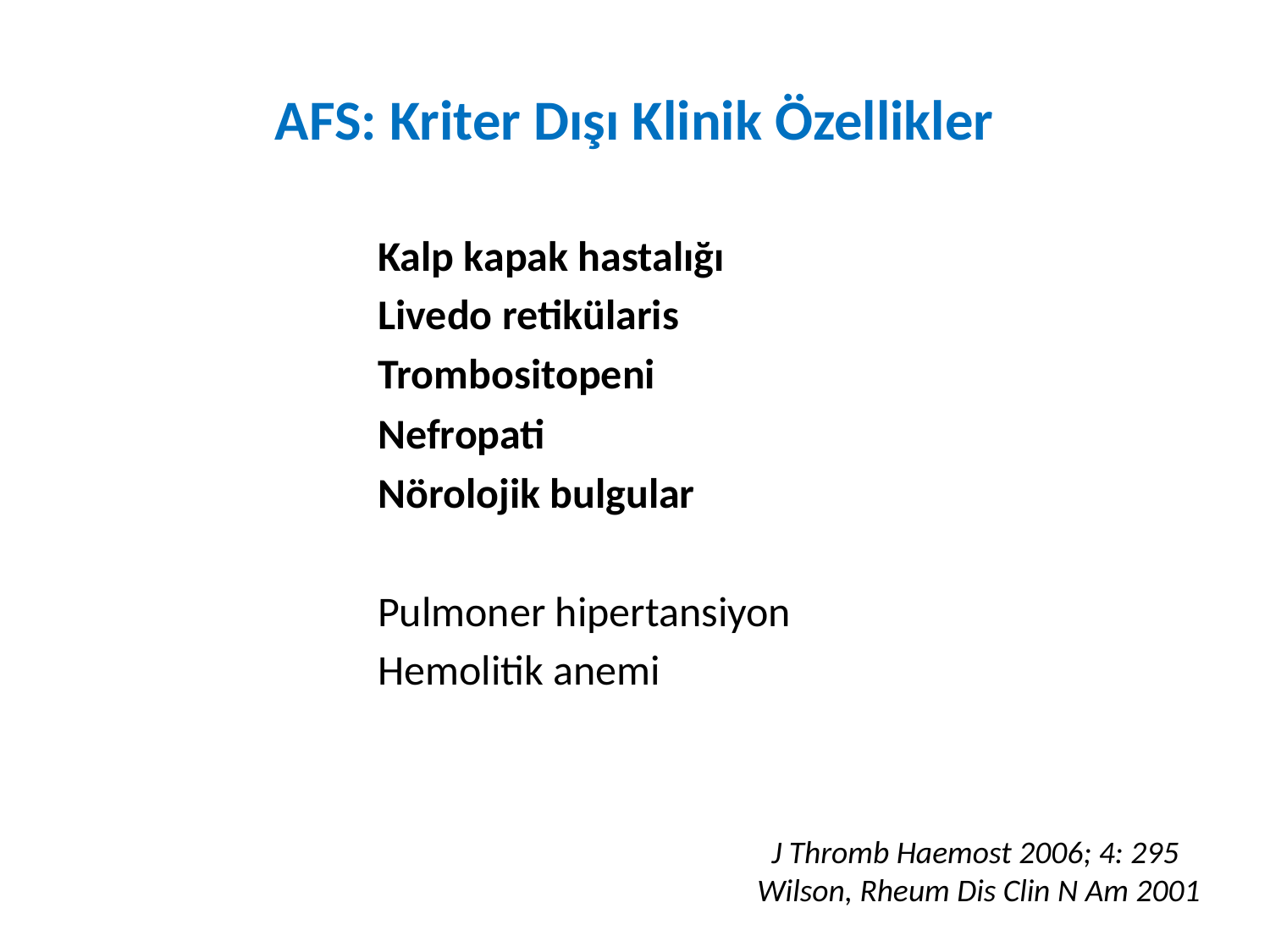

# AFS: Kriter Dışı Klinik Özellikler
			Kalp kapak hastalığı
			Livedo retikülaris
			Trombositopeni
			Nefropati
			Nörolojik bulgular

			Pulmoner hipertansiyon
			Hemolitik anemi

J Thromb Haemost 2006; 4: 295
 Wilson, Rheum Dis Clin N Am 2001